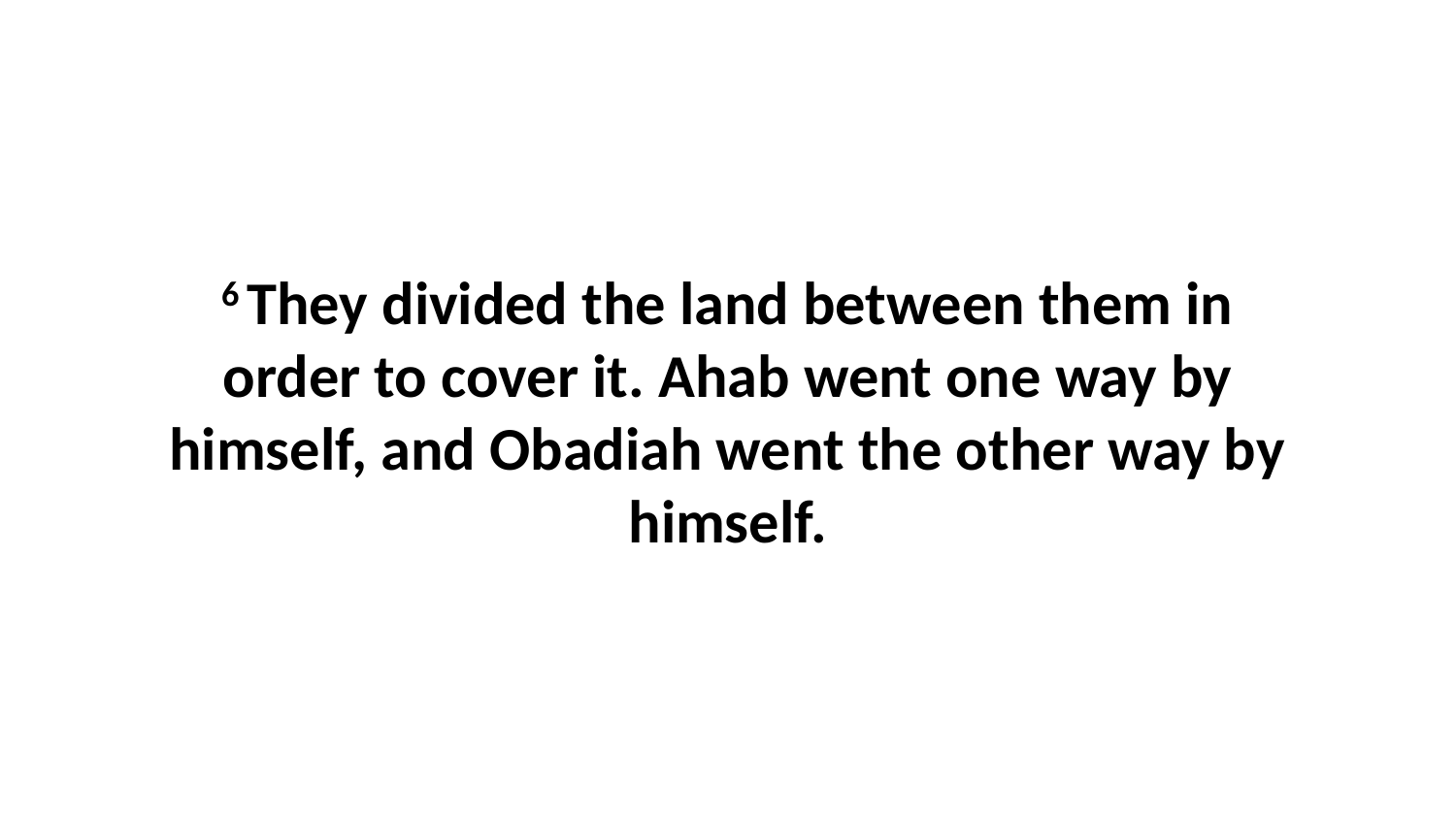

6 They divided the land between them in order to cover it. Ahab went one way by himself, and Obadiah went the other way by himself.